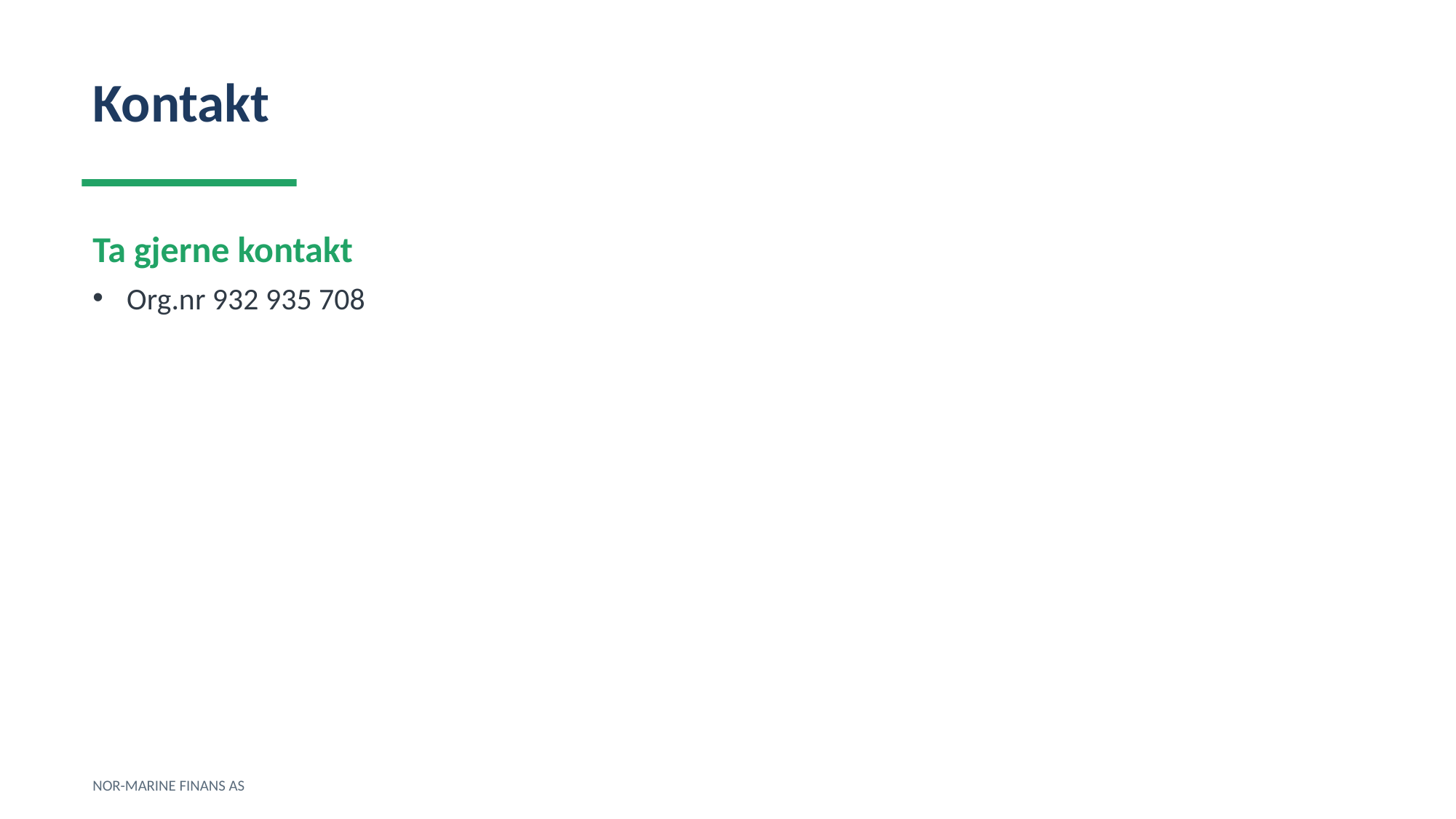

Kontakt

Ta gjerne kontakt
Org.nr 932 935 708
NOR-MARINE FINANS AS